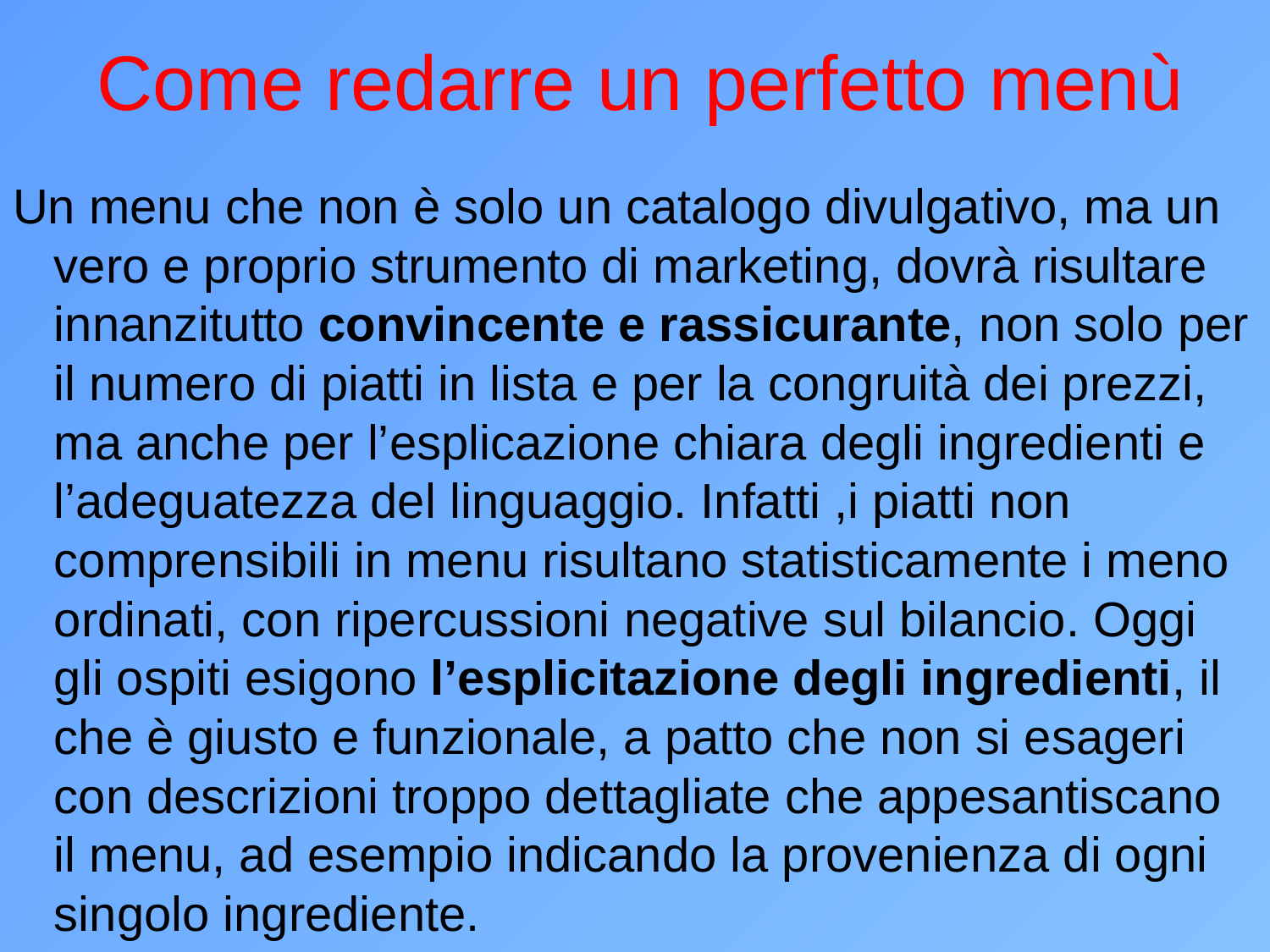

# Come redarre un perfetto menù
Un menu che non è solo un catalogo divulgativo, ma un vero e proprio strumento di marketing, dovrà risultare innanzitutto convincente e rassicurante, non solo per il numero di piatti in lista e per la congruità dei prezzi, ma anche per l’esplicazione chiara degli ingredienti e l’adeguatezza del linguaggio. Infatti ,i piatti non comprensibili in menu risultano statisticamente i meno ordinati, con ripercussioni negative sul bilancio. Oggi gli ospiti esigono l’esplicitazione degli ingredienti, il che è giusto e funzionale, a patto che non si esageri con descrizioni troppo dettagliate che appesantiscano il menu, ad esempio indicando la provenienza di ogni singolo ingrediente.